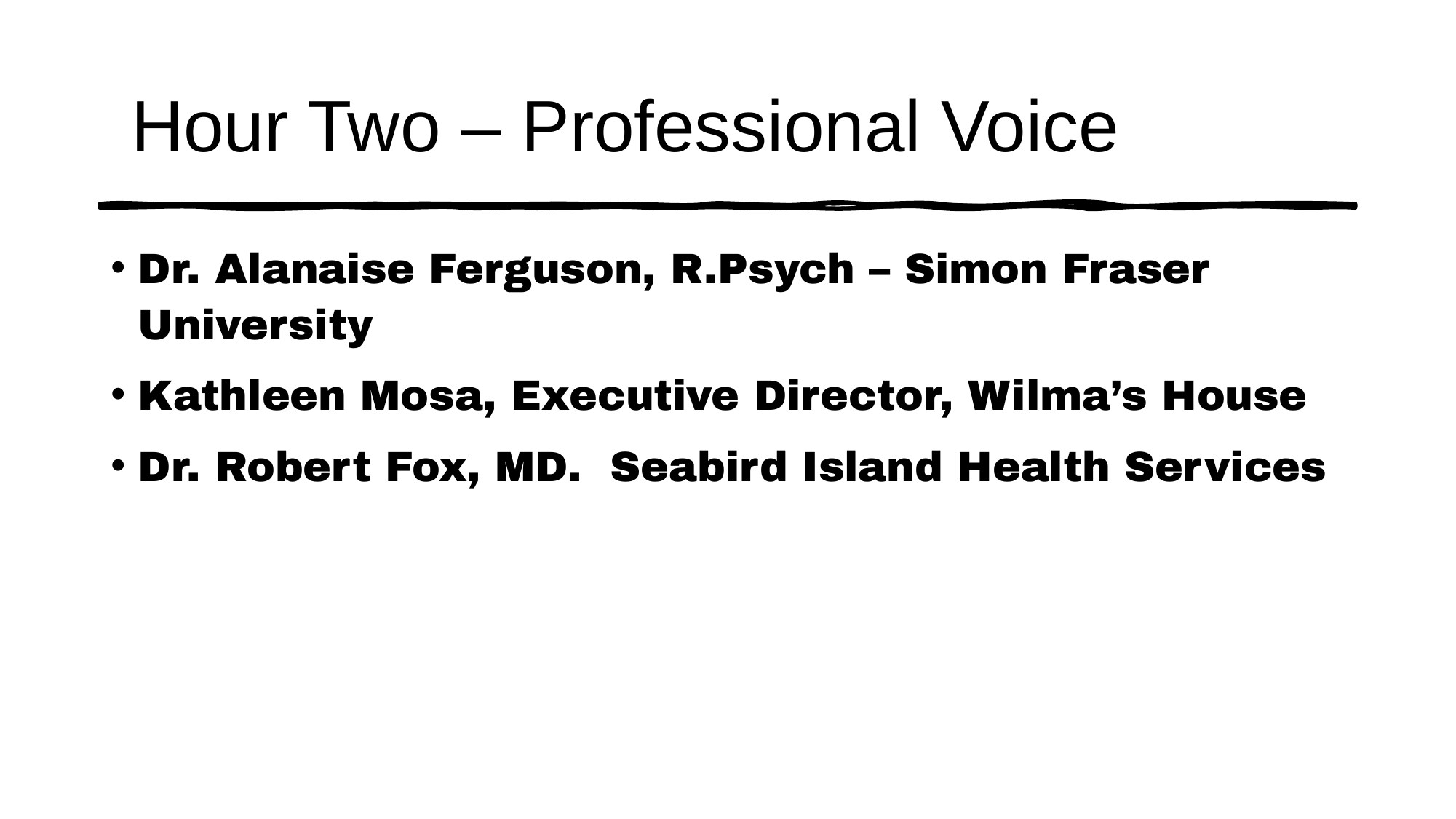

# Hour Two – Professional Voice
Dr. Alanaise Ferguson, R.Psych – Simon Fraser University
Kathleen Mosa, Executive Director, Wilma’s House
Dr. Robert Fox, MD.  Seabird Island Health Services